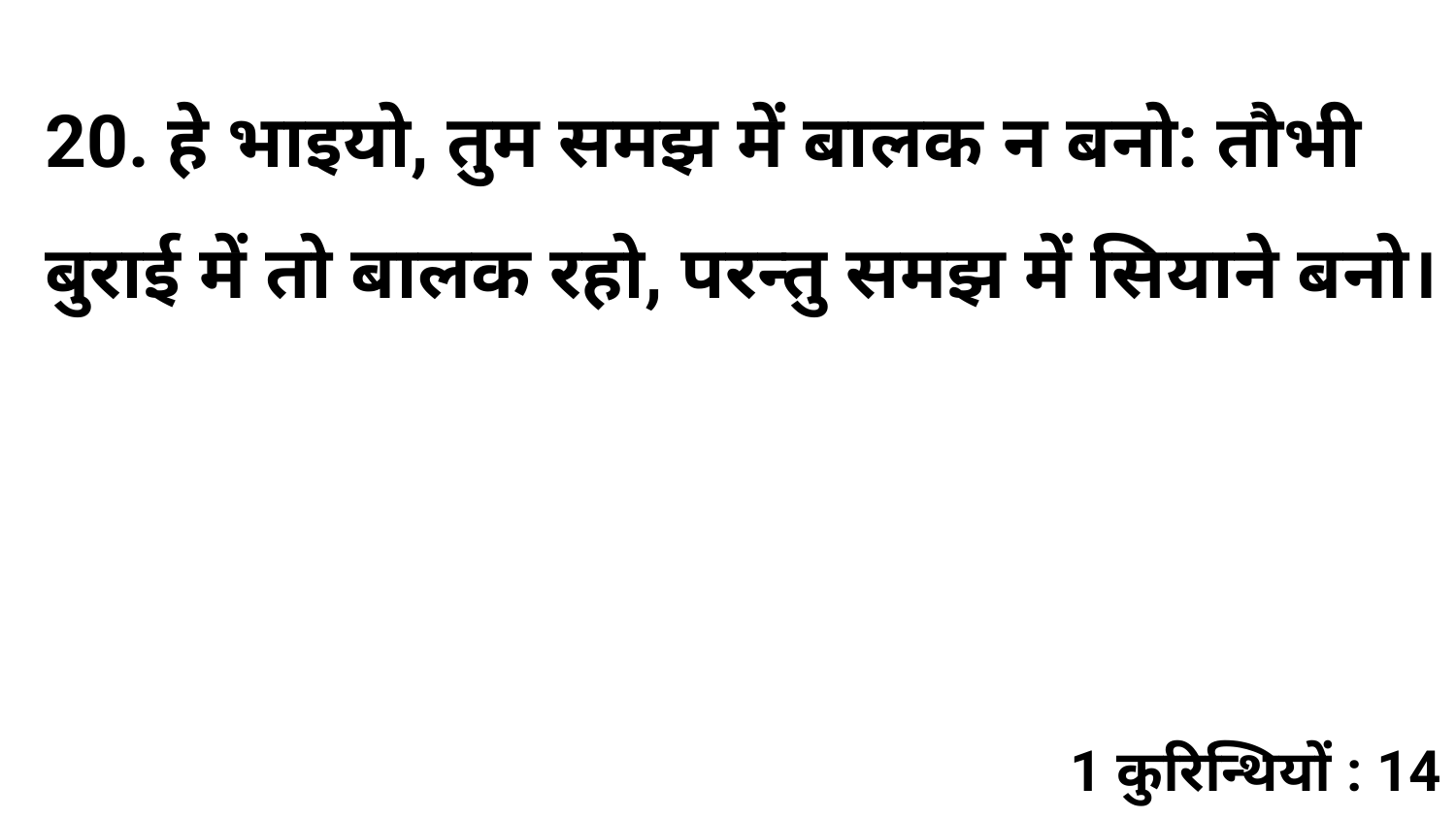

20. हे भाइयो, तुम समझ में बालक न बनो: तौभी बुराई में तो बालक रहो, परन्तु समझ में सियाने बनो।
1 कुरिन्थियों : 14